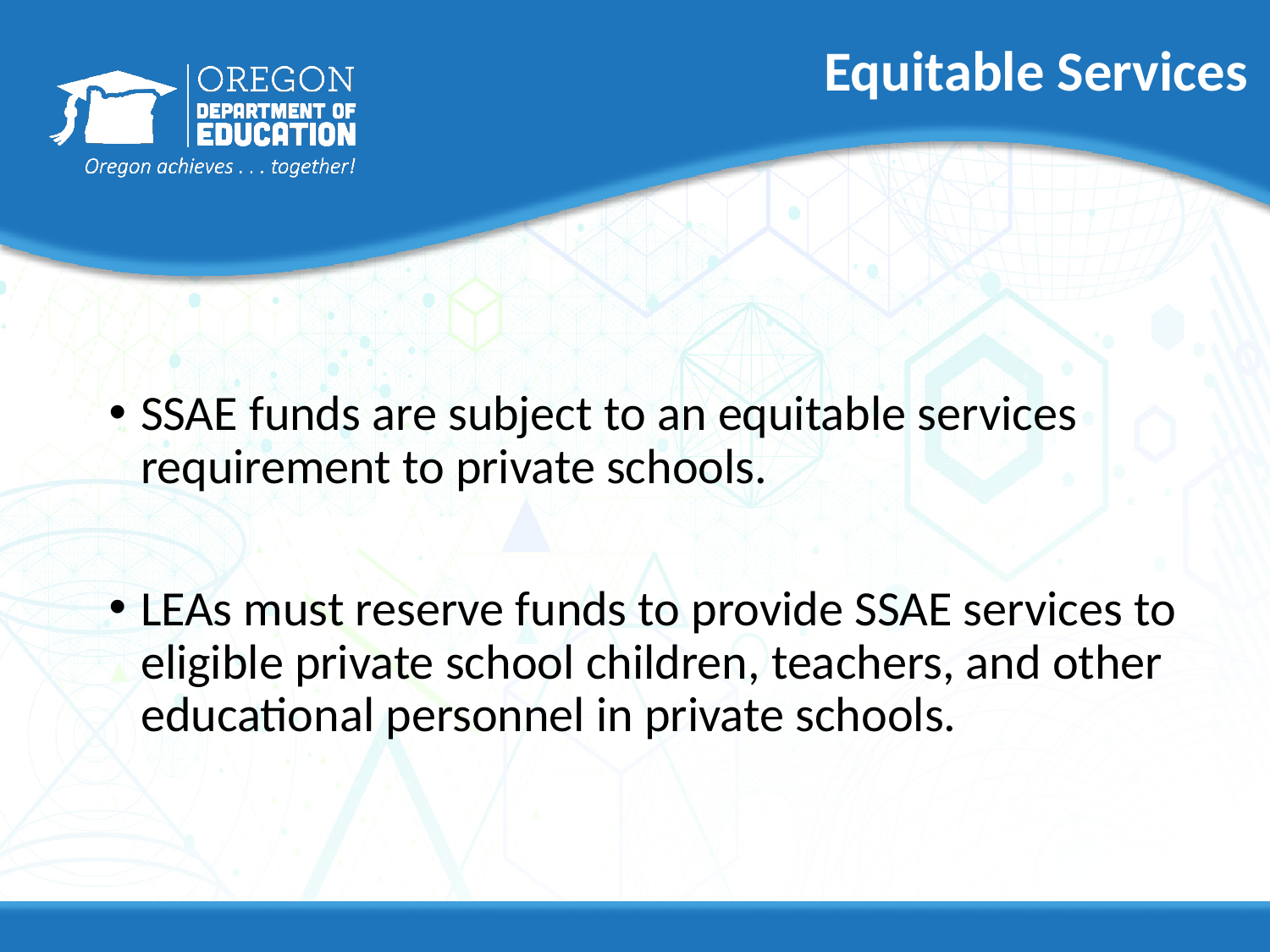

# Equitable Services
SSAE funds are subject to an equitable services requirement to private schools.

LEAs must reserve funds to provide SSAE services to eligible private school children, teachers, and other educational personnel in private schools.